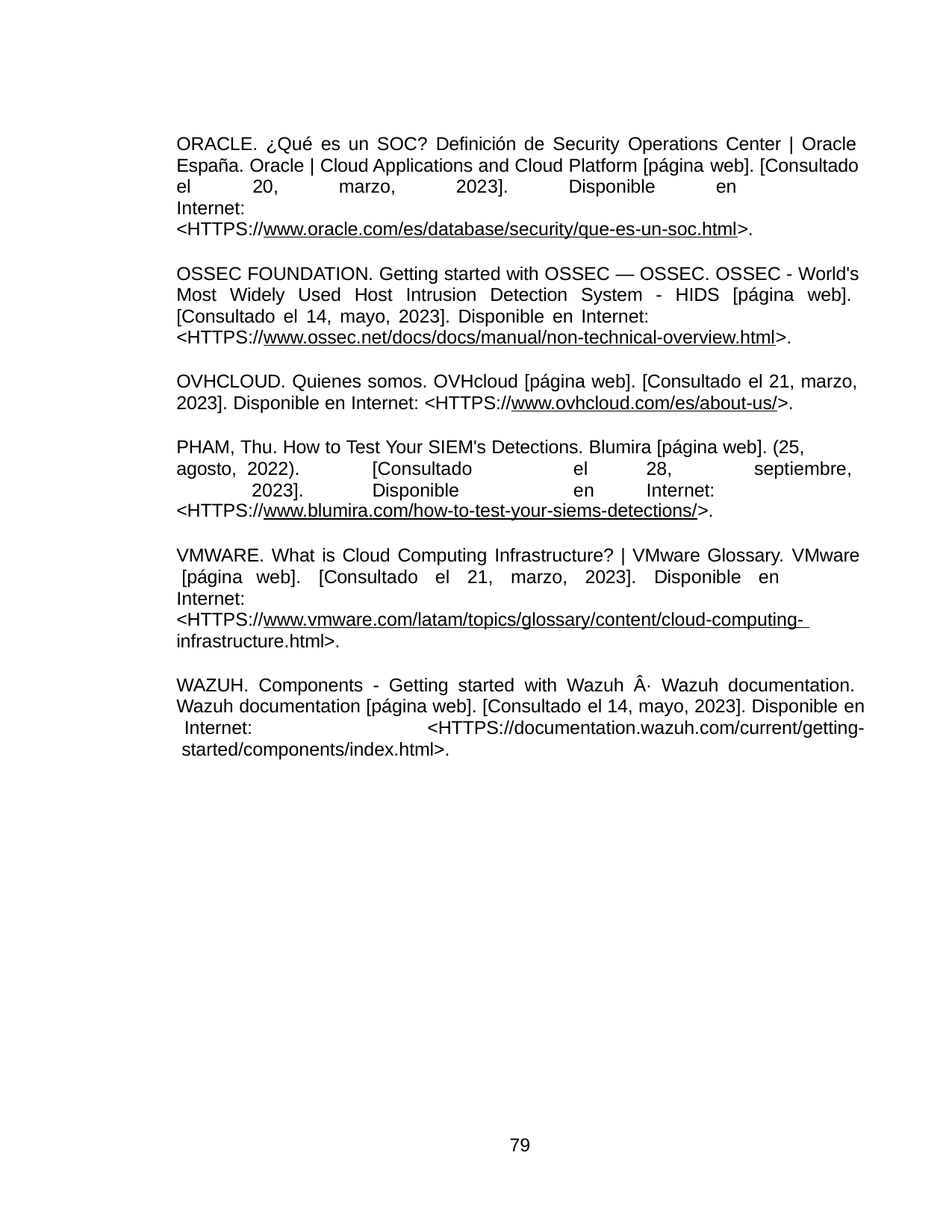

ORACLE. ¿Qué es un SOC? Definición de Security Operations Center | Oracle  España. Oracle | Cloud Applications and Cloud Platform [página web]. [Consultado  el	20,	marzo,	2023].	Disponible	en	Internet:
<HTTPS://www.oracle.com/es/database/security/que-es-un-soc.html>.

OSSEC FOUNDATION. Getting started with OSSEC — OSSEC. OSSEC - World's  Most Widely Used Host Intrusion Detection System - HIDS [página web].  [Consultado el 14, mayo, 2023]. Disponible en Internet:
<HTTPS://www.ossec.net/docs/docs/manual/non-technical-overview.html>.

OVHCLOUD. Quienes somos. OVHcloud [página web]. [Consultado el 21, marzo,  2023]. Disponible en Internet: <HTTPS://www.ovhcloud.com/es/about-us/>.

PHAM, Thu. How to Test Your SIEM's Detections. Blumira [página web]. (25, agosto,  2022).	[Consultado	el	28,	septiembre,	2023].	Disponible	en	Internet:
<HTTPS://www.blumira.com/how-to-test-your-siems-detections/>.

VMWARE. What is Cloud Computing Infrastructure? | VMware Glossary. VMware  [página	web].	[Consultado	el	21,	marzo,	2023].	Disponible	en	Internet:
<HTTPS://www.vmware.com/latam/topics/glossary/content/cloud-computing-  infrastructure.html>.

WAZUH. Components - Getting started with Wazuh Â· Wazuh documentation.  Wazuh documentation [página web]. [Consultado el 14, mayo, 2023]. Disponible en  Internet:	<HTTPS://documentation.wazuh.com/current/getting-  started/components/index.html>.
79